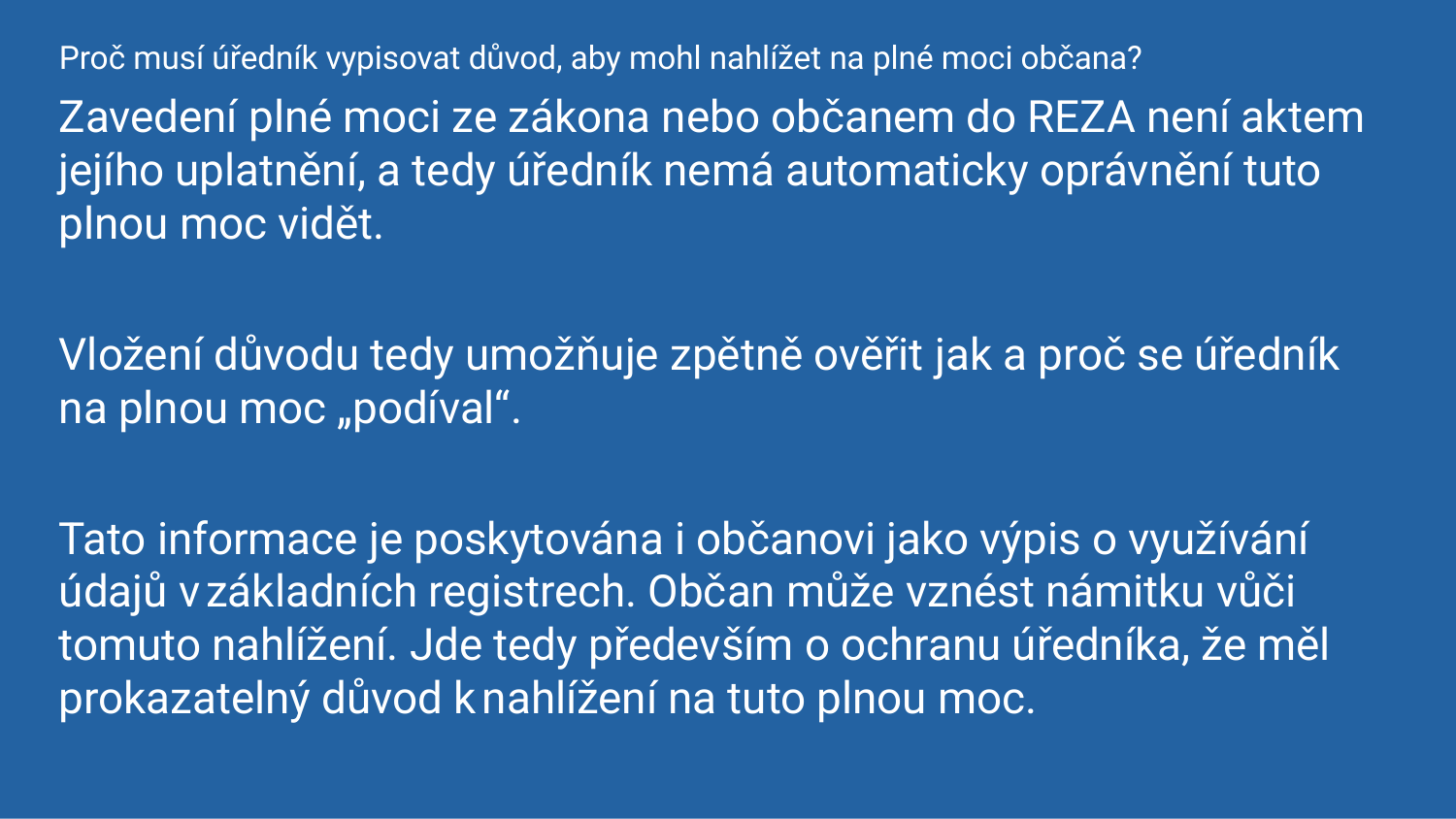

Proč musí úředník vypisovat důvod, aby mohl nahlížet na plné moci občana?
Zavedení plné moci ze zákona nebo občanem do REZA není aktem jejího uplatnění, a tedy úředník nemá automaticky oprávnění tuto plnou moc vidět.

Vložení důvodu tedy umožňuje zpětně ověřit jak a proč se úředník na plnou moc „podíval“.

Tato informace je poskytována i občanovi jako výpis o využívání údajů v základních registrech. Občan může vznést námitku vůči tomuto nahlížení. Jde tedy především o ochranu úředníka, že měl prokazatelný důvod k nahlížení na tuto plnou moc.